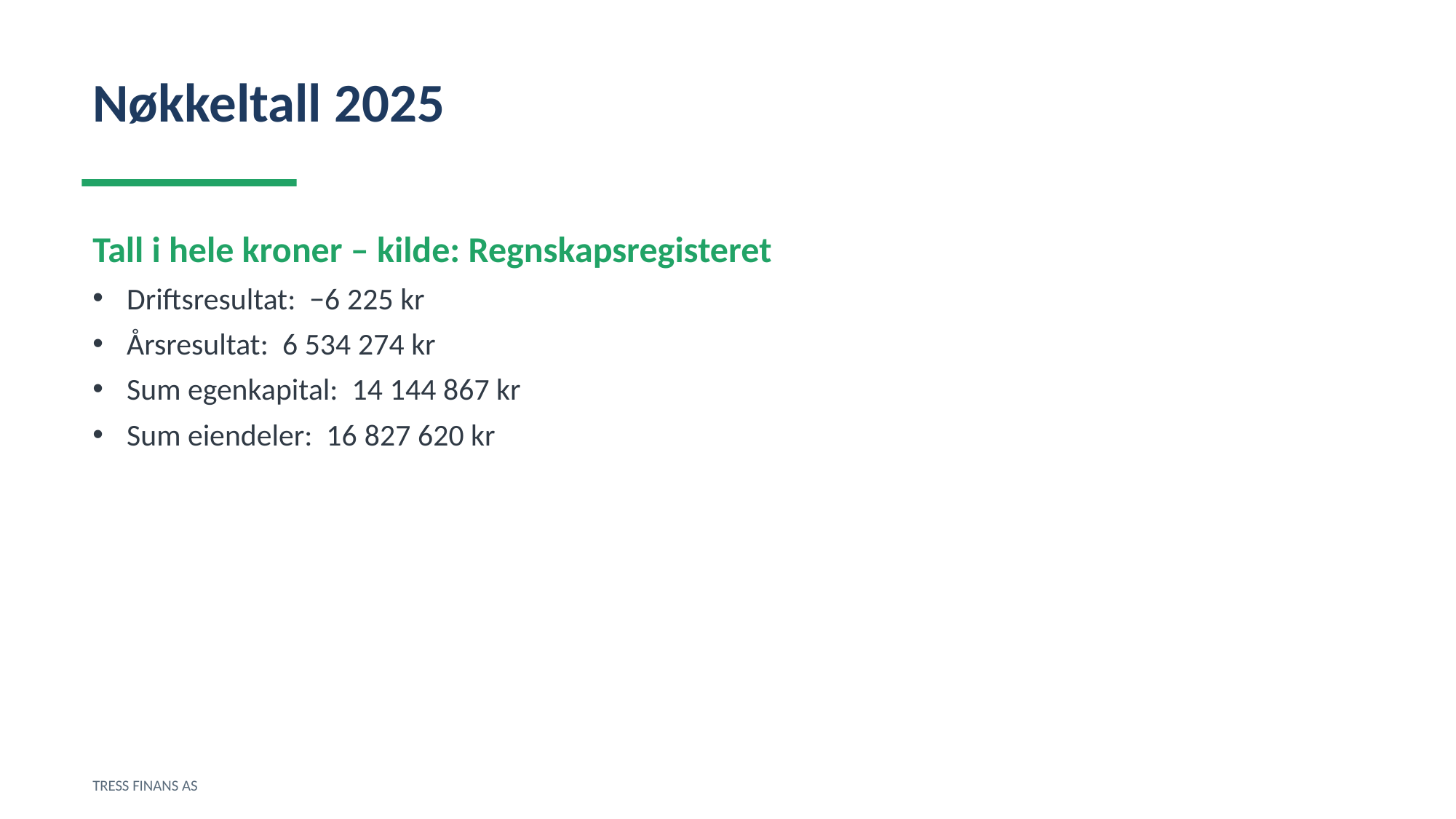

Nøkkeltall 2025

Tall i hele kroner – kilde: Regnskapsregisteret
Driftsresultat:  −6 225 kr
Årsresultat:  6 534 274 kr
Sum egenkapital:  14 144 867 kr
Sum eiendeler:  16 827 620 kr
TRESS FINANS AS